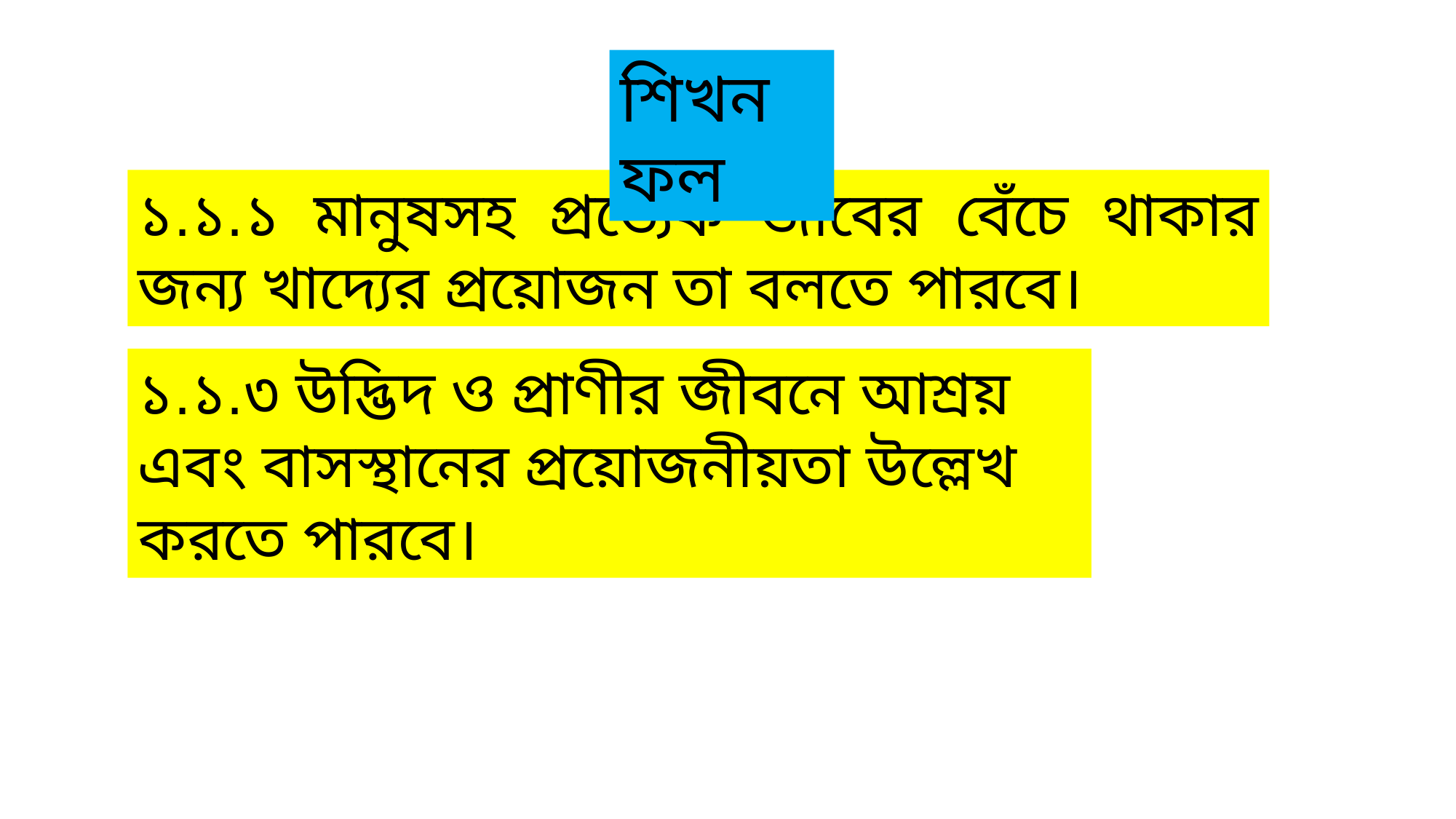

শিখনফল
১.১.১ মানুষসহ প্রত্যেক জীবের বেঁচে থাকার জন্য খাদ্যের প্রয়োজন তা বলতে পারবে।
১.১.৩ উদ্ভিদ ও প্রাণীর জীবনে আশ্রয় এবং বাসস্থানের প্রয়োজনীয়তা উল্লেখ করতে পারবে।